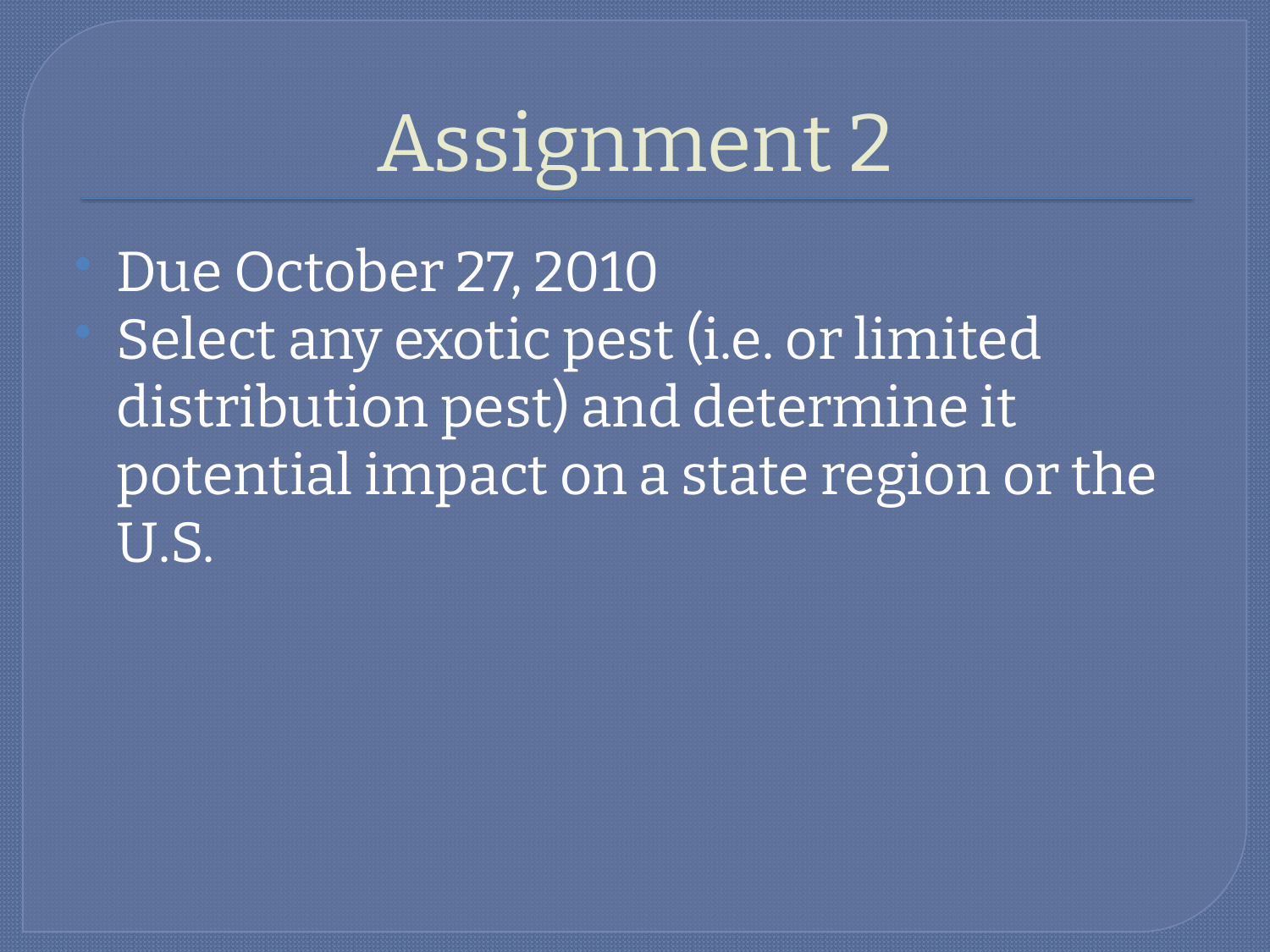

# Assignment 2
Due October 27, 2010
Select any exotic pest (i.e. or limited distribution pest) and determine it potential impact on a state region or the U.S.